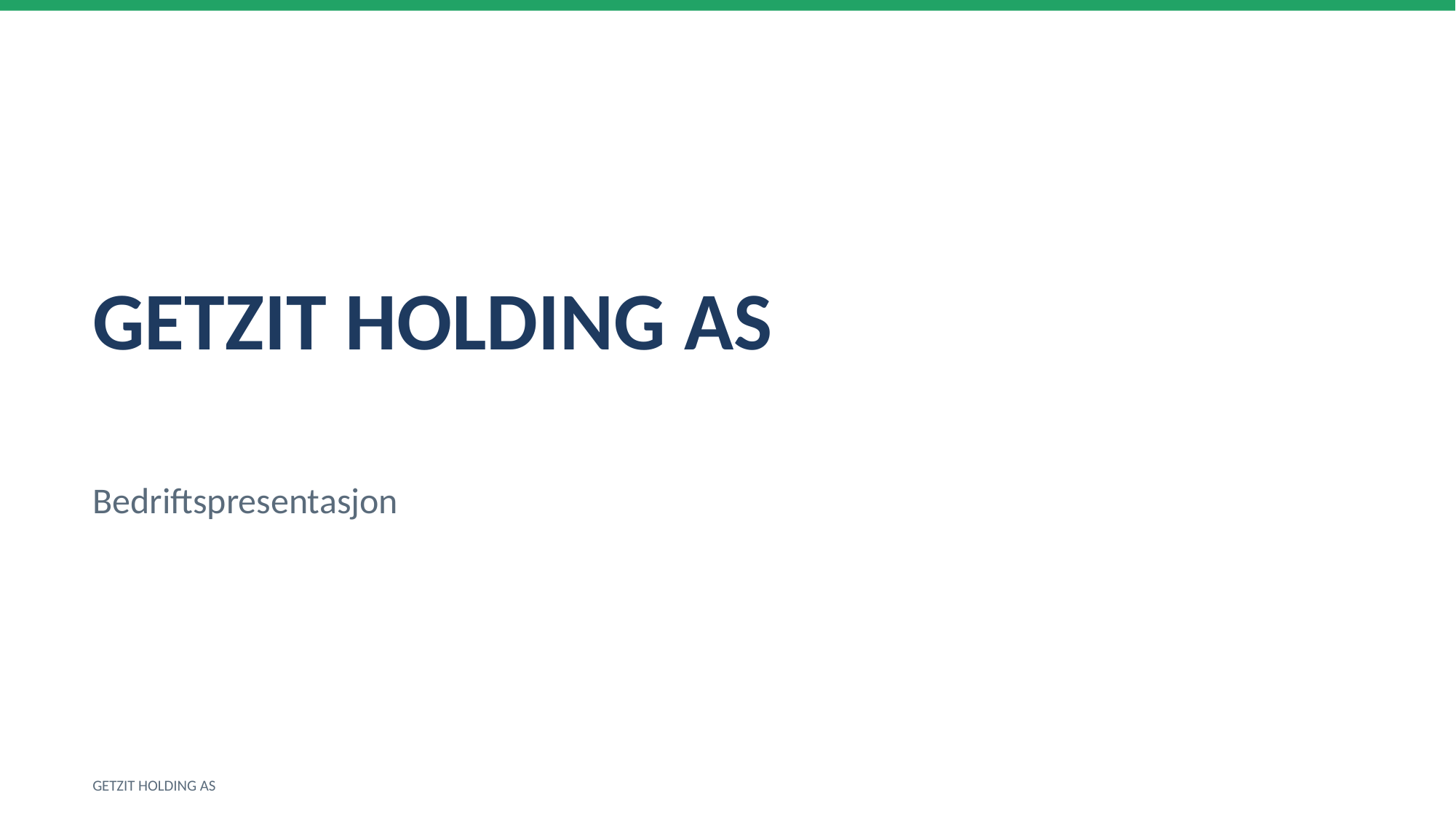

GETZIT HOLDING AS
Bedriftspresentasjon
GETZIT HOLDING AS